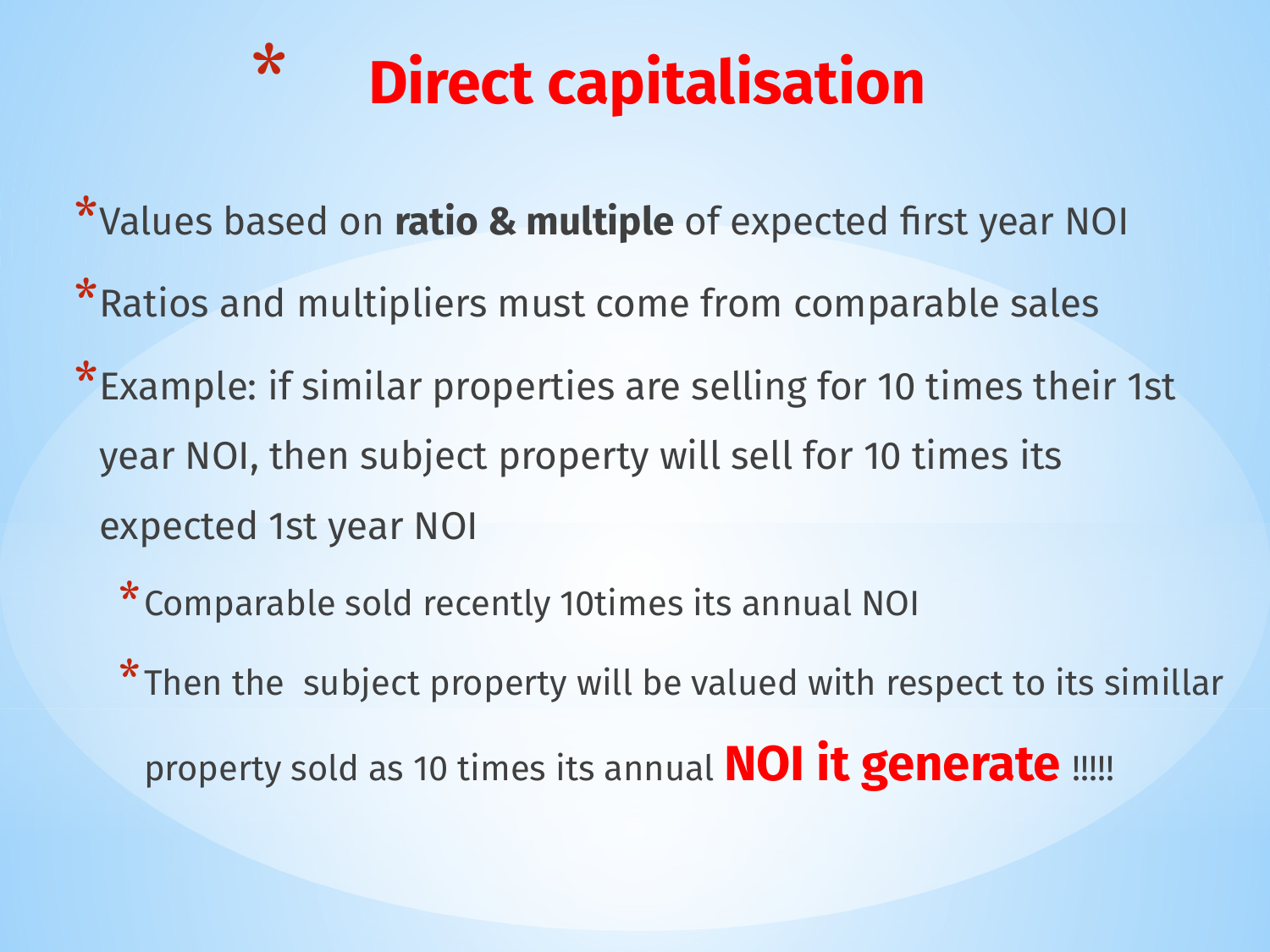

# Direct capitalisation
Values based on ratio & multiple of expected first year NOI
Ratios and multipliers must come from comparable sales
Example: if similar properties are selling for 10 times their 1st year NOI, then subject property will sell for 10 times its expected 1st year NOI
Comparable sold recently 10times its annual NOI
Then the  subject property will be valued with respect to its simillar property sold as 10 times its annual NOI it generate !!!!!